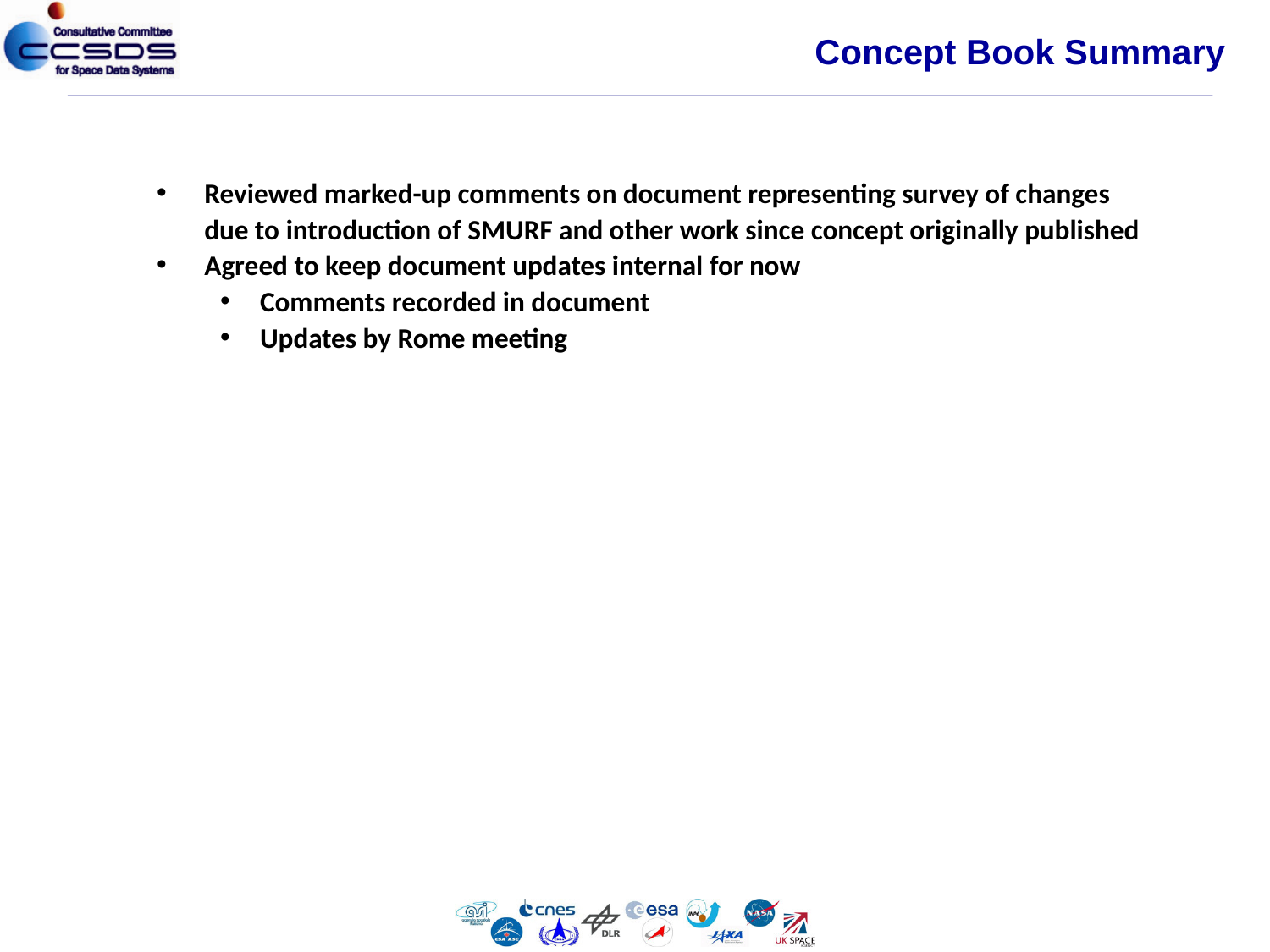

Concept Book Summary
Reviewed marked-up comments on document representing survey of changes due to introduction of SMURF and other work since concept originally published
Agreed to keep document updates internal for now
Comments recorded in document
Updates by Rome meeting